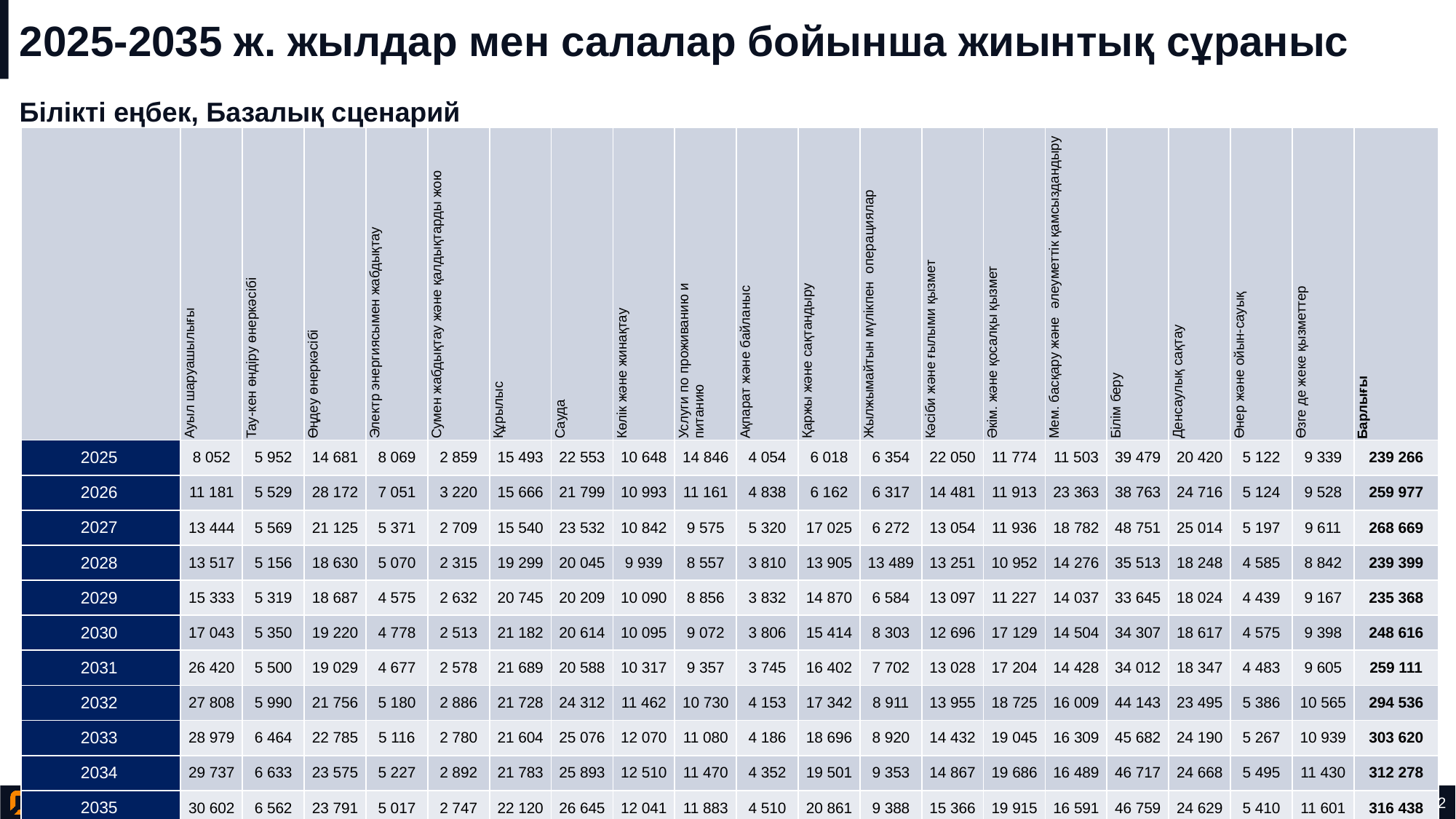

# 2025-2035 ж. жылдар мен салалар бойынша жиынтық сұраныс
Білікті еңбек, Базалық сценарий
|  | Ауыл шаруашылығы | Тау-кен өндіру өнеркәсібі | Өңдеу өнеркәсібі | Электр энергиясымен жабдықтау | Сумен жабдықтау және қалдықтарды жою | Құрылыс | Сауда | Көлік және жинақтау | Услуги по проживанию и питанию | Ақпарат және байланыс | Қаржы және сақтандыру | Жылжымайтын мүлікпен операциялар | Кәсіби және ғылыми қызмет | Әкім. және қосалқы қызмет | Мем. басқару және әлеуметтік қамсыздандыру | Білім беру | Денсаулық сақтау | Өнер және ойын-сауық | Өзге де жеке қызметтер | Барлығы |
| --- | --- | --- | --- | --- | --- | --- | --- | --- | --- | --- | --- | --- | --- | --- | --- | --- | --- | --- | --- | --- |
| 2025 | 8 052 | 5 952 | 14 681 | 8 069 | 2 859 | 15 493 | 22 553 | 10 648 | 14 846 | 4 054 | 6 018 | 6 354 | 22 050 | 11 774 | 11 503 | 39 479 | 20 420 | 5 122 | 9 339 | 239 266 |
| 2026 | 11 181 | 5 529 | 28 172 | 7 051 | 3 220 | 15 666 | 21 799 | 10 993 | 11 161 | 4 838 | 6 162 | 6 317 | 14 481 | 11 913 | 23 363 | 38 763 | 24 716 | 5 124 | 9 528 | 259 977 |
| 2027 | 13 444 | 5 569 | 21 125 | 5 371 | 2 709 | 15 540 | 23 532 | 10 842 | 9 575 | 5 320 | 17 025 | 6 272 | 13 054 | 11 936 | 18 782 | 48 751 | 25 014 | 5 197 | 9 611 | 268 669 |
| 2028 | 13 517 | 5 156 | 18 630 | 5 070 | 2 315 | 19 299 | 20 045 | 9 939 | 8 557 | 3 810 | 13 905 | 13 489 | 13 251 | 10 952 | 14 276 | 35 513 | 18 248 | 4 585 | 8 842 | 239 399 |
| 2029 | 15 333 | 5 319 | 18 687 | 4 575 | 2 632 | 20 745 | 20 209 | 10 090 | 8 856 | 3 832 | 14 870 | 6 584 | 13 097 | 11 227 | 14 037 | 33 645 | 18 024 | 4 439 | 9 167 | 235 368 |
| 2030 | 17 043 | 5 350 | 19 220 | 4 778 | 2 513 | 21 182 | 20 614 | 10 095 | 9 072 | 3 806 | 15 414 | 8 303 | 12 696 | 17 129 | 14 504 | 34 307 | 18 617 | 4 575 | 9 398 | 248 616 |
| 2031 | 26 420 | 5 500 | 19 029 | 4 677 | 2 578 | 21 689 | 20 588 | 10 317 | 9 357 | 3 745 | 16 402 | 7 702 | 13 028 | 17 204 | 14 428 | 34 012 | 18 347 | 4 483 | 9 605 | 259 111 |
| 2032 | 27 808 | 5 990 | 21 756 | 5 180 | 2 886 | 21 728 | 24 312 | 11 462 | 10 730 | 4 153 | 17 342 | 8 911 | 13 955 | 18 725 | 16 009 | 44 143 | 23 495 | 5 386 | 10 565 | 294 536 |
| 2033 | 28 979 | 6 464 | 22 785 | 5 116 | 2 780 | 21 604 | 25 076 | 12 070 | 11 080 | 4 186 | 18 696 | 8 920 | 14 432 | 19 045 | 16 309 | 45 682 | 24 190 | 5 267 | 10 939 | 303 620 |
| 2034 | 29 737 | 6 633 | 23 575 | 5 227 | 2 892 | 21 783 | 25 893 | 12 510 | 11 470 | 4 352 | 19 501 | 9 353 | 14 867 | 19 686 | 16 489 | 46 717 | 24 668 | 5 495 | 11 430 | 312 278 |
| 2035 | 30 602 | 6 562 | 23 791 | 5 017 | 2 747 | 22 120 | 26 645 | 12 041 | 11 883 | 4 510 | 20 861 | 9 388 | 15 366 | 19 915 | 16 591 | 46 759 | 24 629 | 5 410 | 11 601 | 316 438 |
| Барлығы | 222 116 | 64 024 | 231 451 | 60 131 | 30 131 | 216 849 | 251 266 | 121 007 | 116 587 | 46 606 | 166 196 | 91 593 | 160 277 | 169 506 | 176 291 | 447 771 | 240 368 | 55 083 | 110 025 | 2 977 278 |
78-ден  32